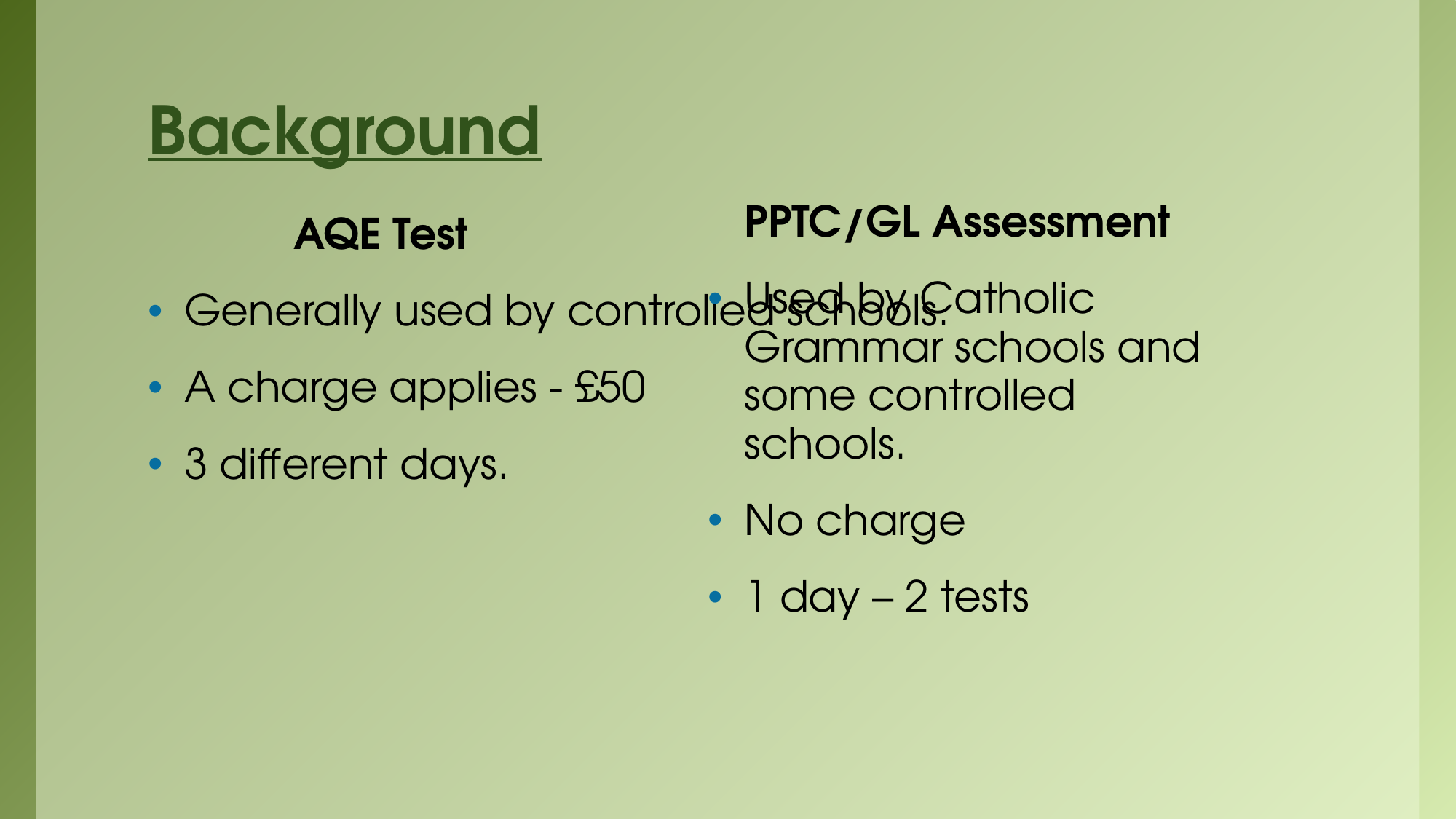

# Background
	PPTC/GL Assessment
Used by Catholic Grammar schools and some controlled schools.
No charge
1 day – 2 tests
		AQE Test
Generally used by controlled schools.
A charge applies - £50
3 different days.